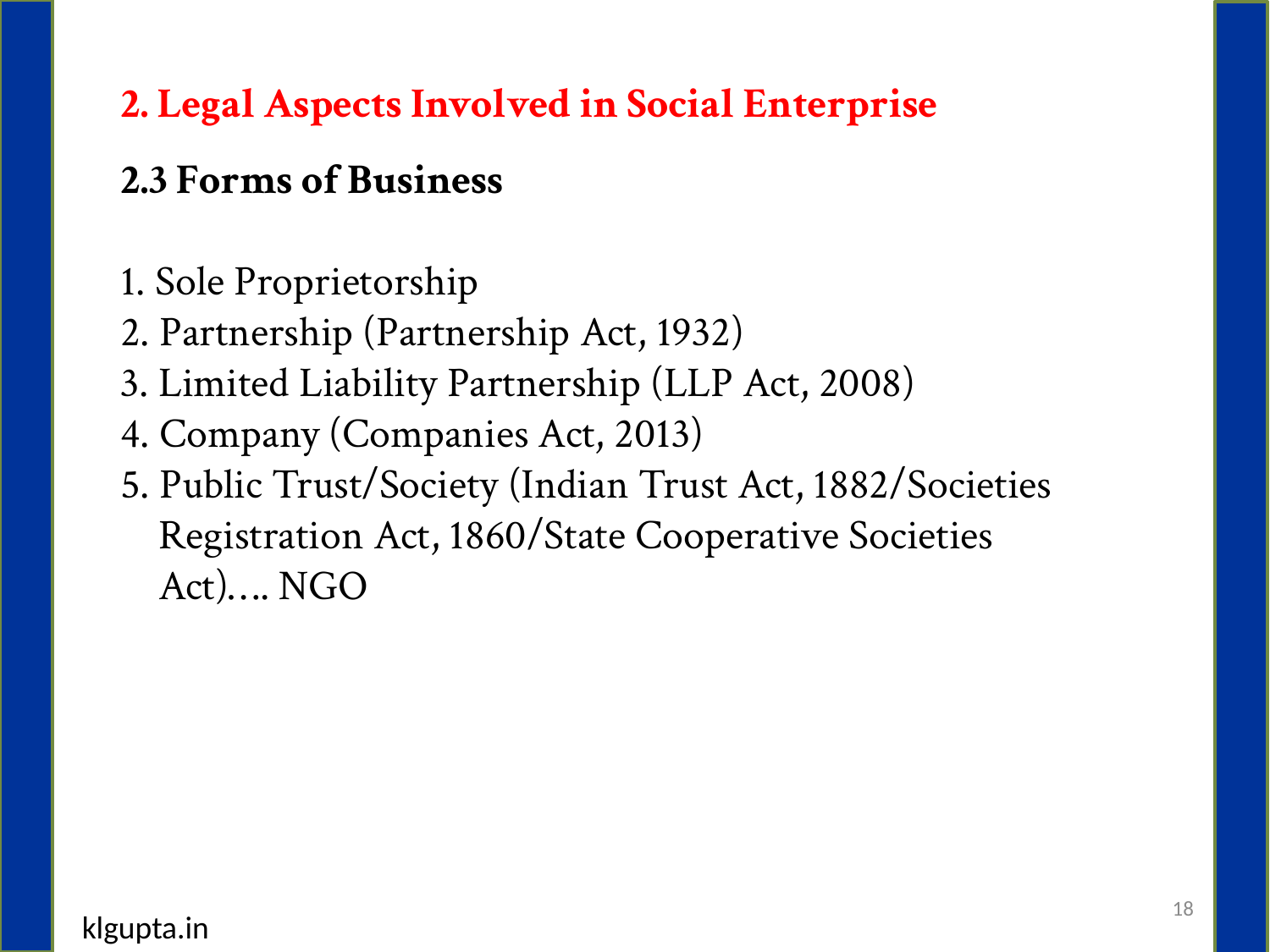

2. Legal Aspects Involved in Social Enterprise
2.3 Forms of Business

1. Sole Proprietorship
2. Partnership (Partnership Act, 1932)
3. Limited Liability Partnership (LLP Act, 2008)
4. Company (Companies Act, 2013)
5. Public Trust/Society (Indian Trust Act, 1882/Societies
    Registration Act, 1860/State Cooperative Societies
    Act)…. NGO
18
klgupta.in